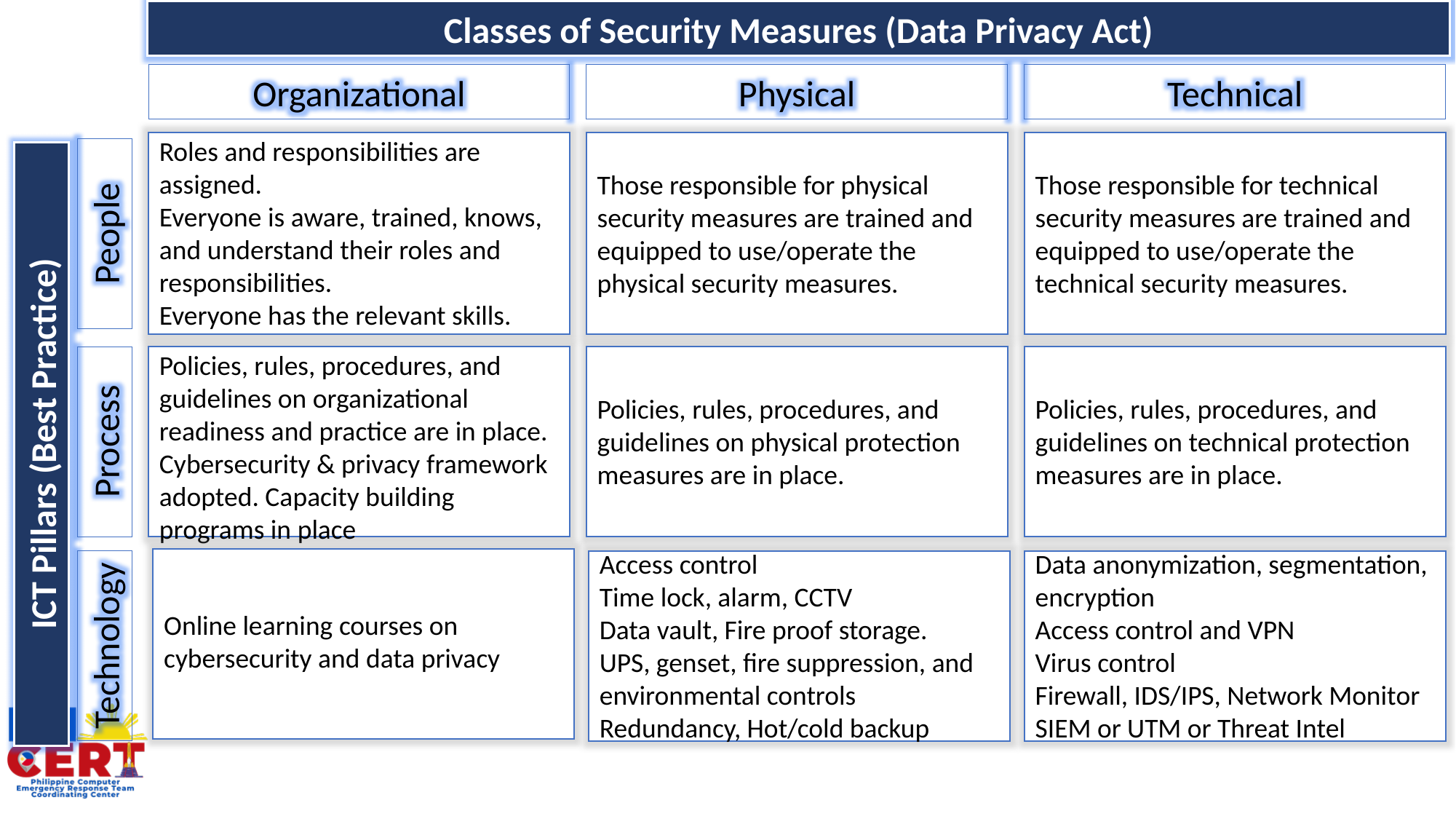

Classes of Security Measures (Data Privacy Act)
Organizational
Physical
Technical
Roles and responsibilities are assigned.
Everyone is aware, trained, knows, and understand their roles and responsibilities.
Everyone has the relevant skills.

Those responsible for physical security measures are trained and equipped to use/operate the physical security measures.

Those responsible for technical security measures are trained and equipped to use/operate the technical security measures.
People
Process
ICT Pillars (Best Practice)
Technology
Policies, rules, procedures, and guidelines on organizational readiness and practice are in place.
Cybersecurity & privacy framework adopted. Capacity building programs in place

Policies, rules, procedures, and guidelines on physical protection measures are in place.

Policies, rules, procedures, and guidelines on technical protection measures are in place.
Data anonymization, segmentation, encryption
Access control and VPN
Virus control
Firewall, IDS/IPS, Network Monitor
SIEM or UTM or Threat Intel

Access control
Time lock, alarm, CCTV
Data vault, Fire proof storage.
UPS, genset, fire suppression, and environmental controls
Redundancy, Hot/cold backup

Online learning courses on cybersecurity and data privacy